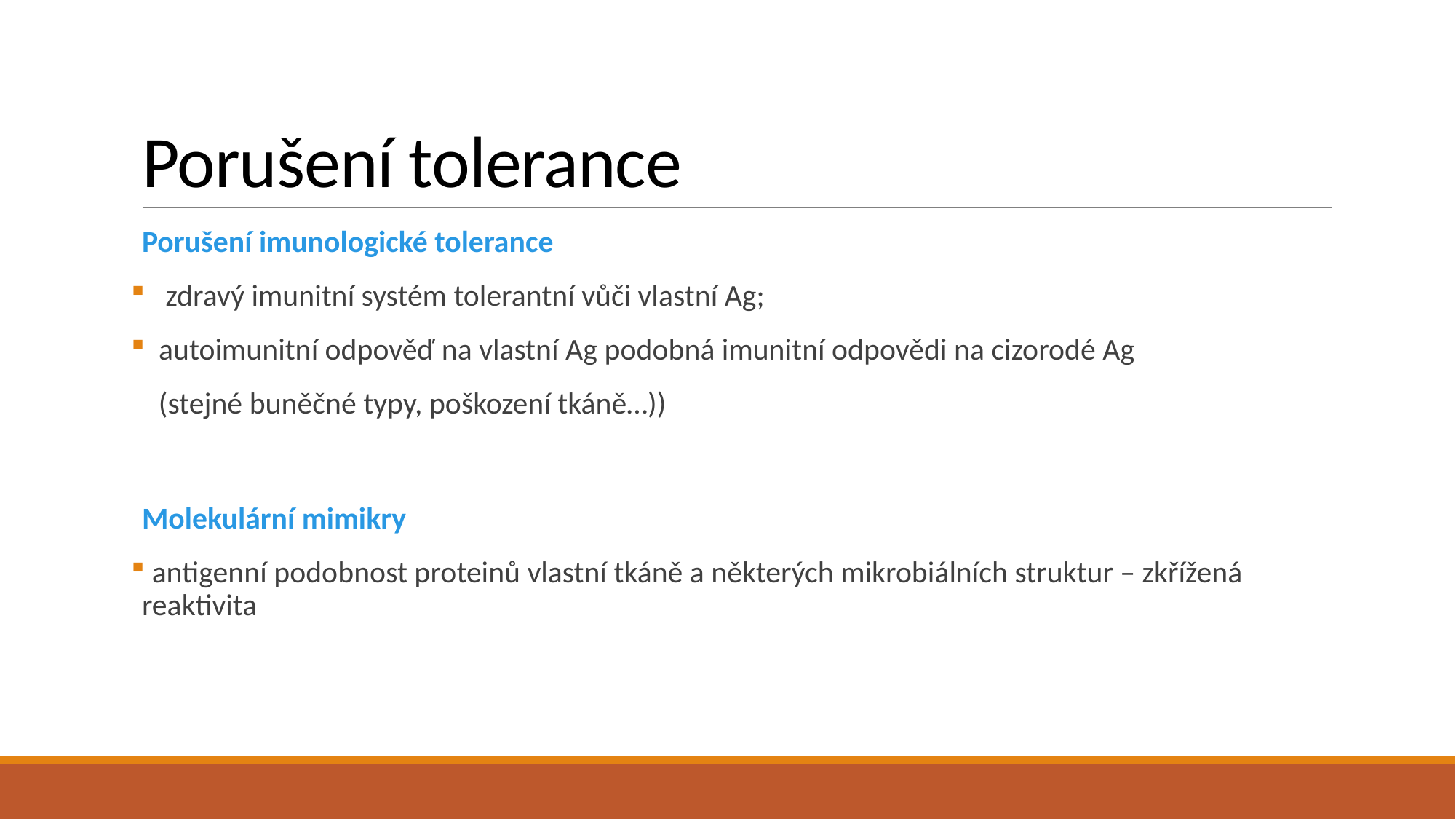

# Porušení tolerance
Porušení imunologické tolerance
   zdravý imunitní systém tolerantní vůči vlastní Ag;
  autoimunitní odpověď na vlastní Ag podobná imunitní odpovědi na cizorodé Ag
    (stejné buněčné typy, poškození tkáně…))

Molekulární mimikry
 antigenní podobnost proteinů vlastní tkáně a některých mikrobiálních struktur – zkřížená   reaktivita